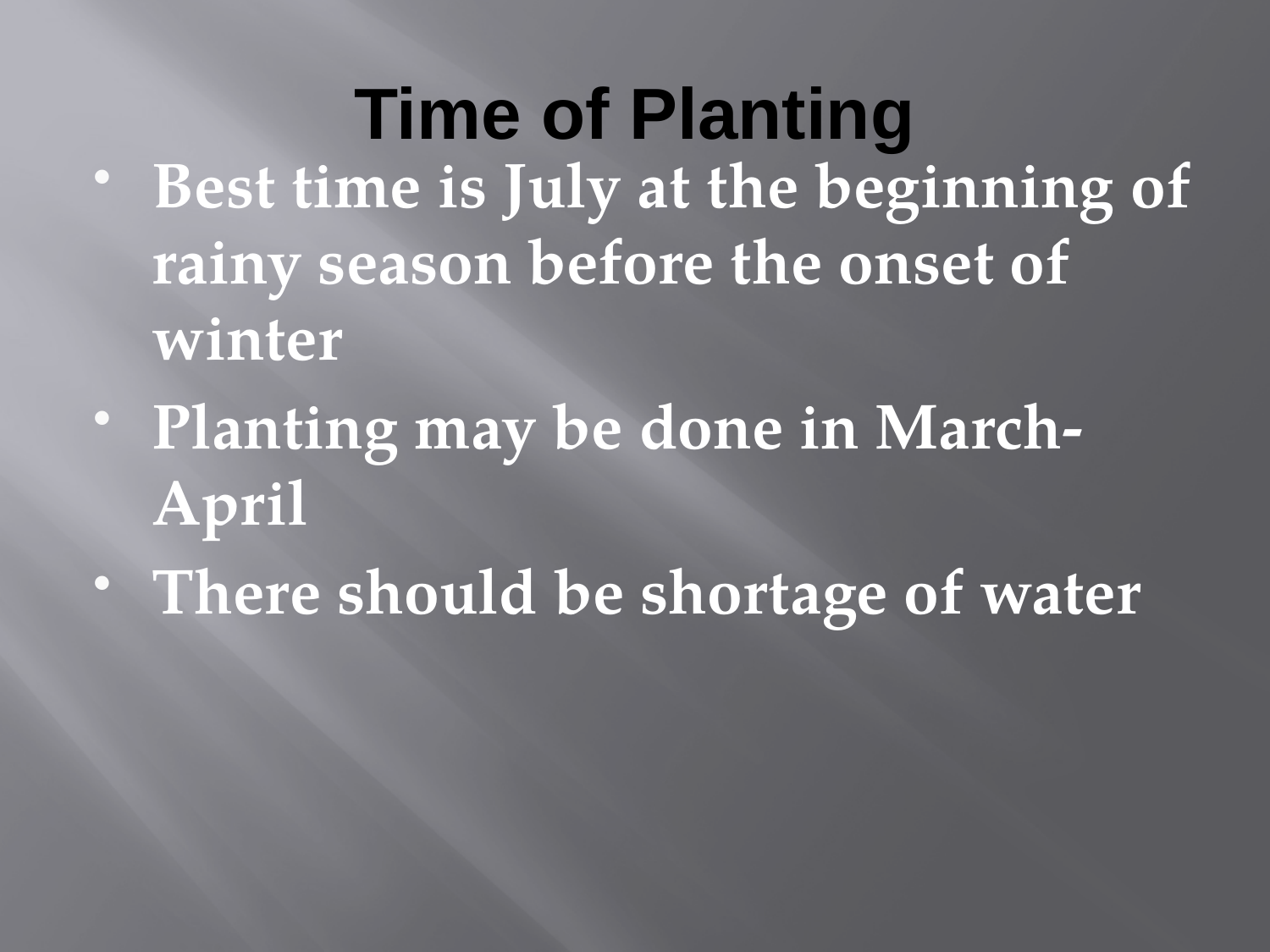

# Time of Planting
Best time is July at the beginning of rainy season before the onset of winter
Planting may be done in March-April
There should be shortage of water